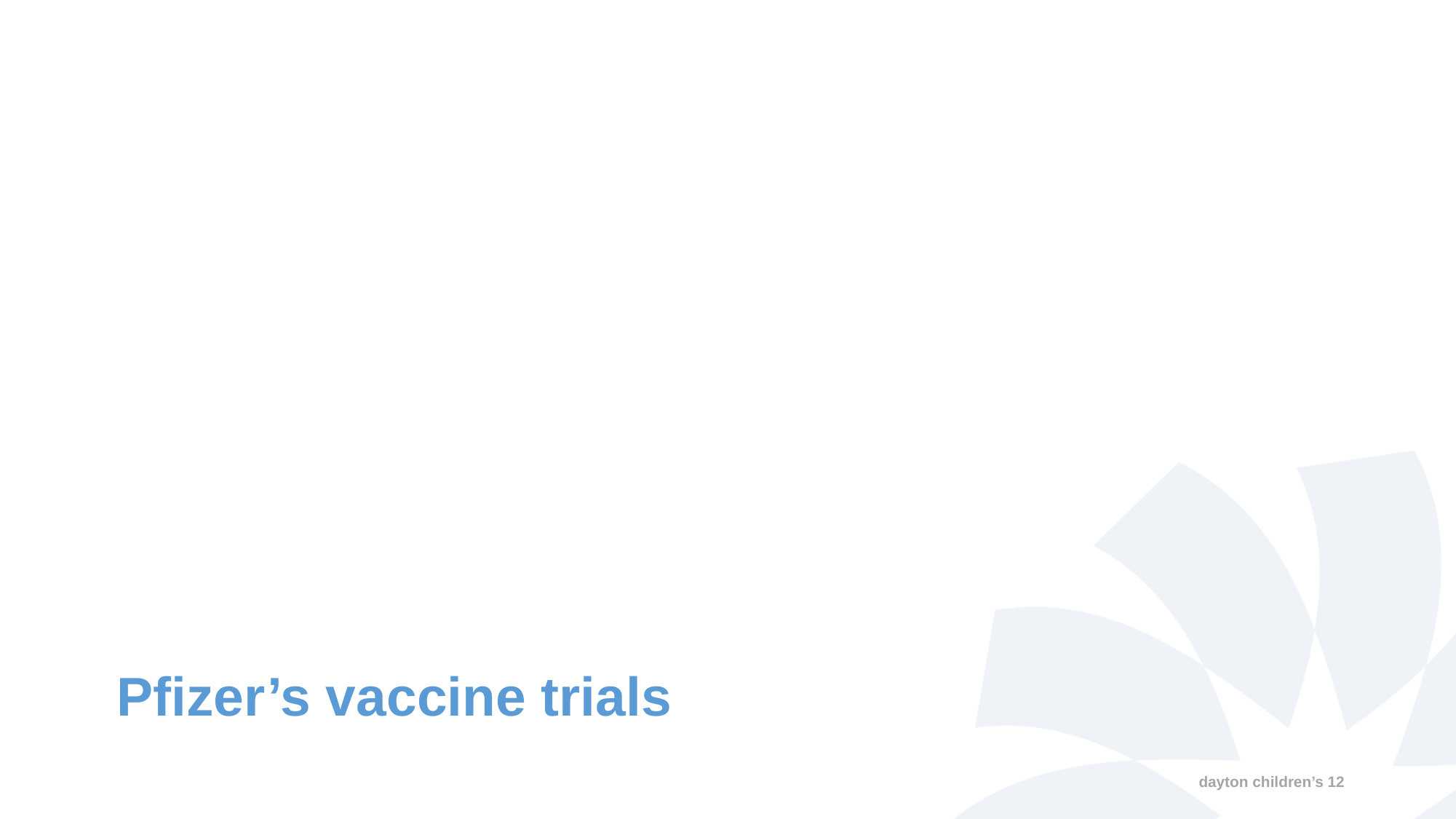

# Pfizer’s vaccine trials
dayton children’s 12